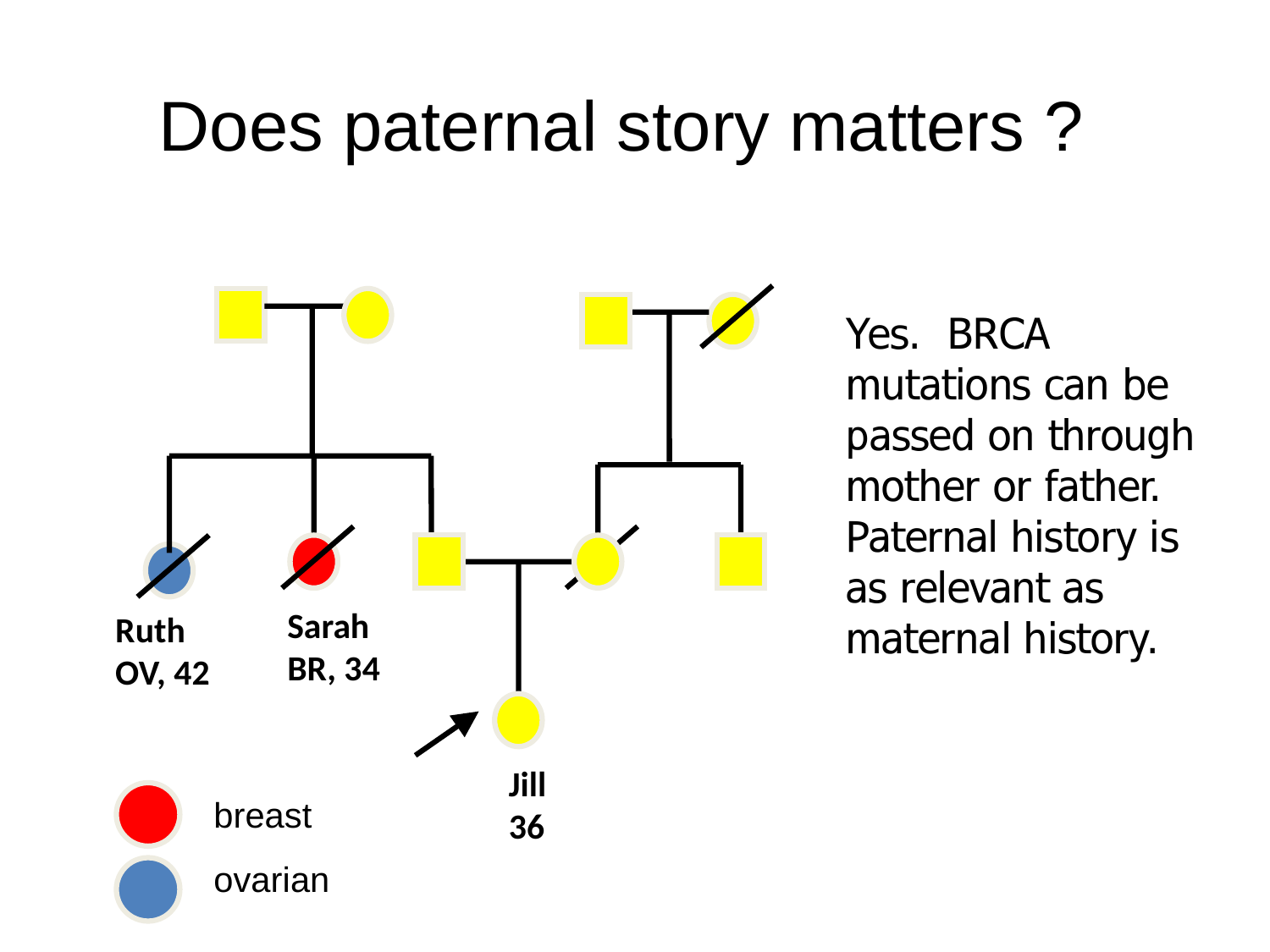

Does paternal story matters ?

Sarah
BR, 34

Jill
36
Yes.  BRCA mutations can be passed on through mother or father.  Paternal history is as relevant as maternal history.

Ruth
OV, 42

breast
ovarian